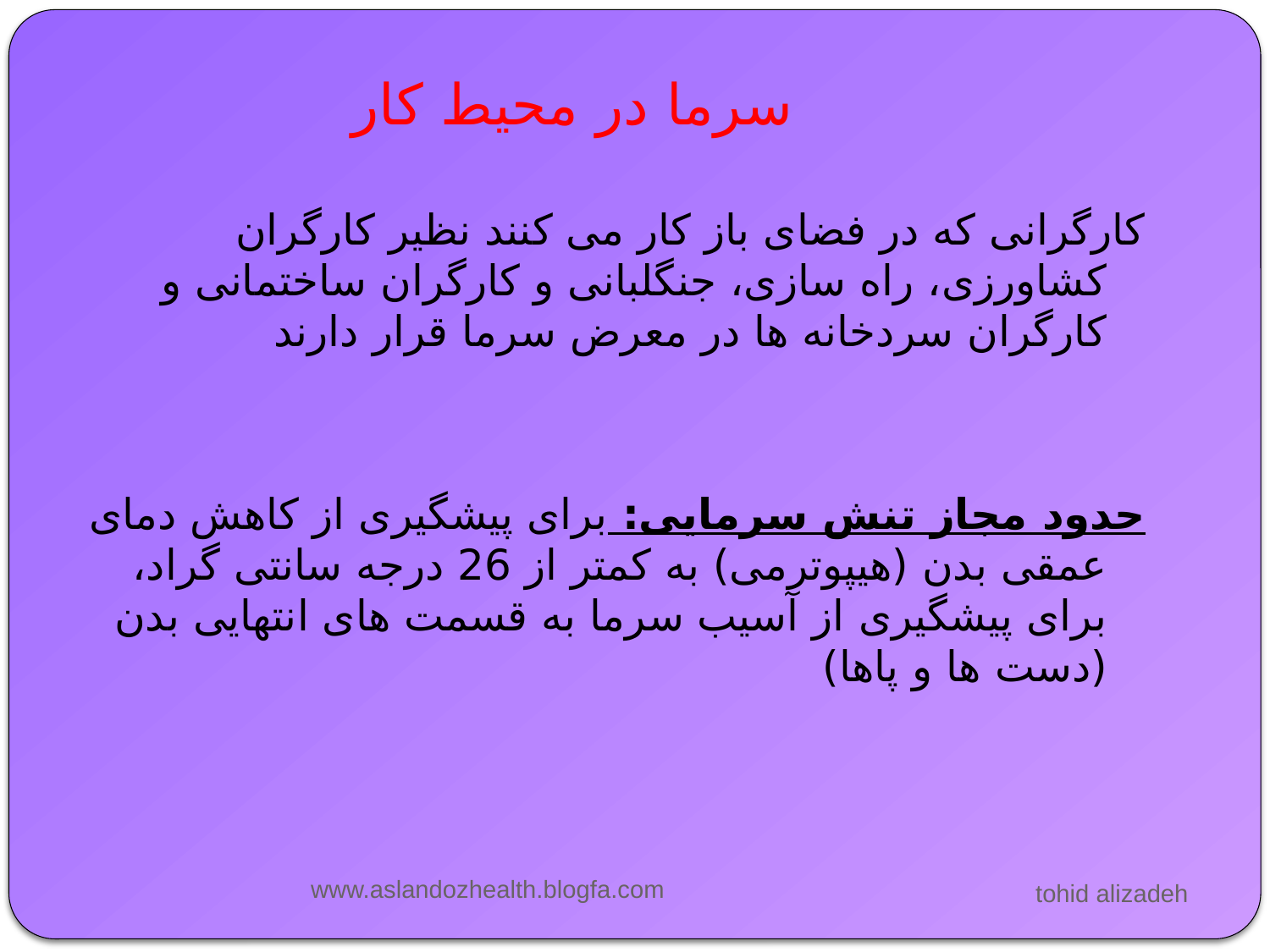

# سرما در محیط کار
کارگرانی که در فضای باز کار می کنند نظیر کارگران کشاورزی، راه سازی، جنگلبانی و کارگران ساختمانی و کارگران سردخانه ها در معرض سرما قرار دارند

حدود مجاز تنش سرمایی: برای پیشگیری از کاهش دمای عمقی بدن (هیپوترمی) به کمتر از 26 درجه سانتی گراد، برای پیشگیری از آسیب سرما به قسمت های انتهایی بدن (دست ها و پاها)
www.aslandozhealth.blogfa.com
tohid alizadeh